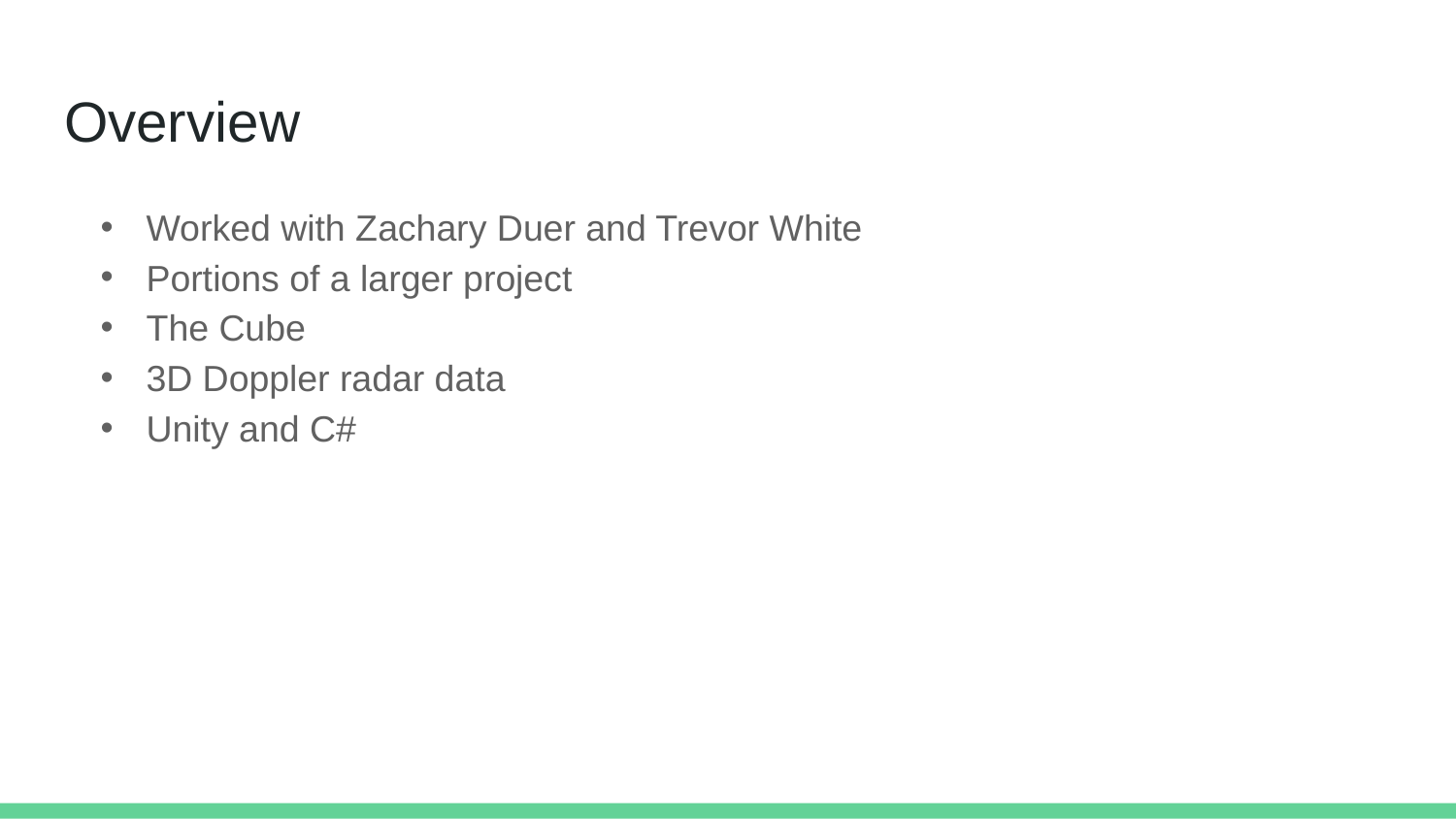

# Overview
Worked with Zachary Duer and Trevor White
Portions of a larger project
The Cube
3D Doppler radar data
Unity and C#